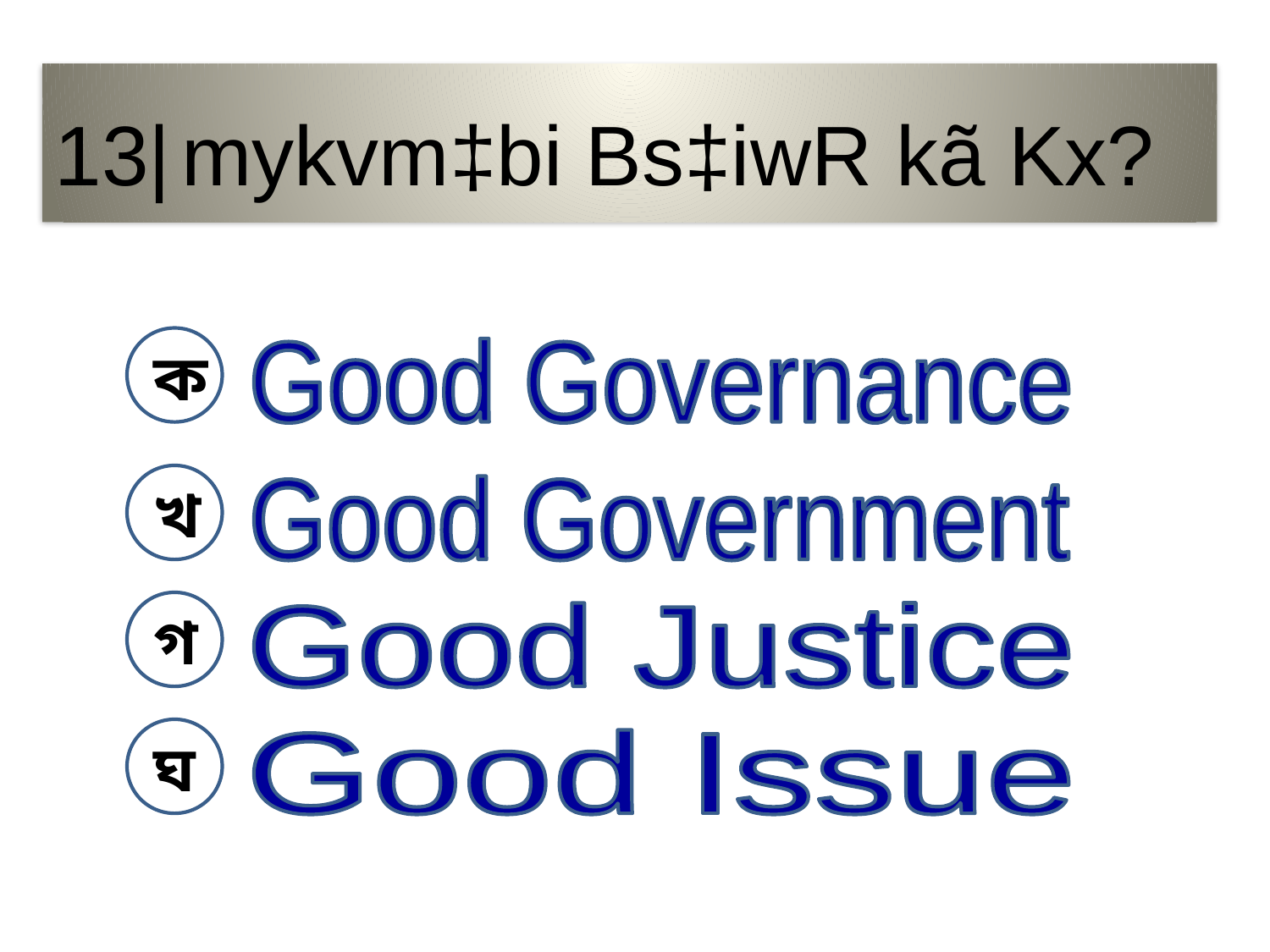

13|	mykvm‡bi Bs‡iwR kã Kx?
ক
Good Governance
খ
Good Government
গ
Good Justice
ঘ
Good Issue